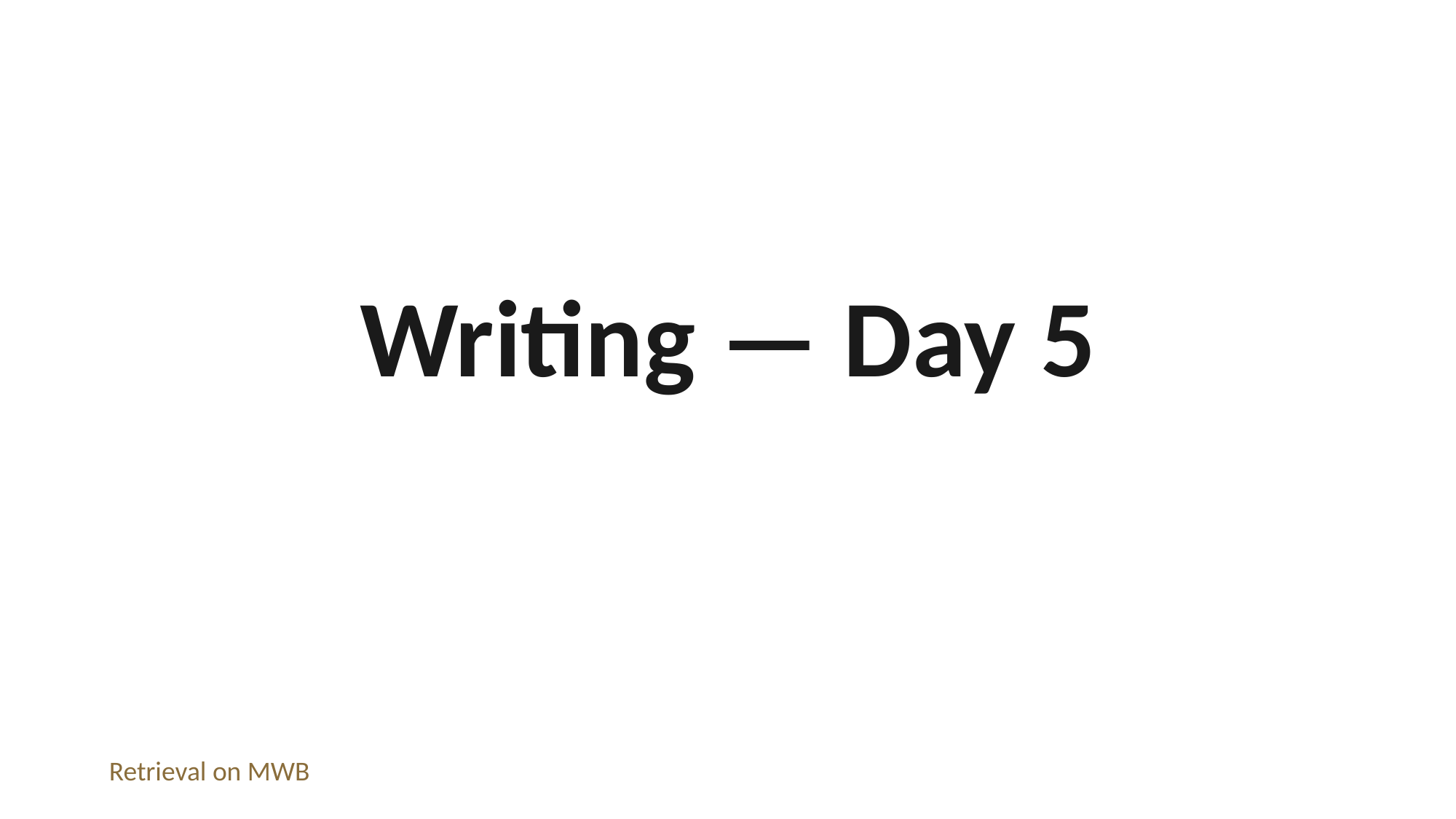

Writing — Day 5
Retrieval on MWB